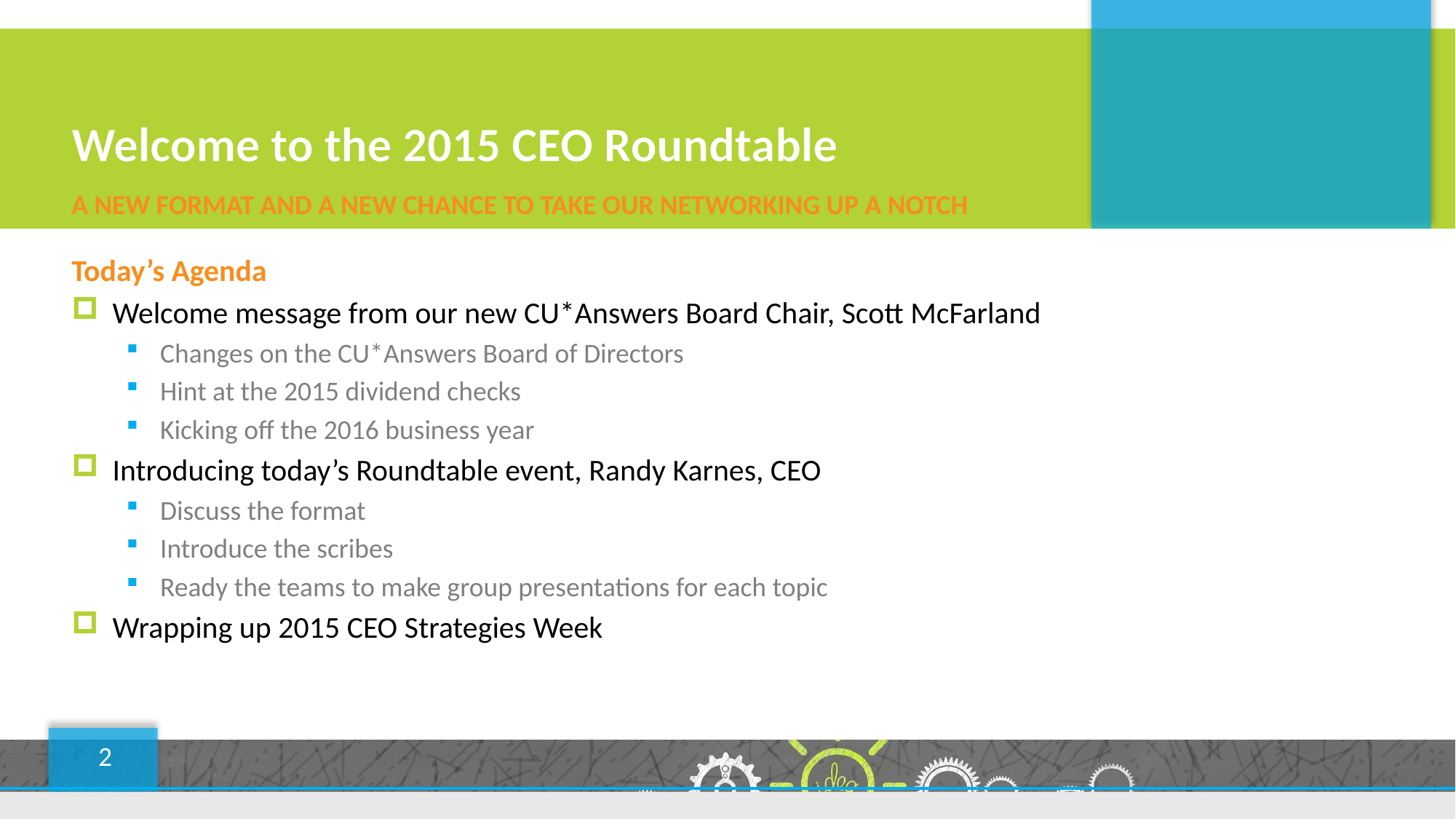

# Welcome to the 2015 CEO Roundtable
A new format and a new chance to take our networking up a notch
Today’s Agenda
Welcome message from our new CU*Answers Board Chair, Scott McFarland
Changes on the CU*Answers Board of Directors
Hint at the 2015 dividend checks
Kicking off the 2016 business year
Introducing today’s Roundtable event, Randy Karnes, CEO
Discuss the format
Introduce the scribes
Ready the teams to make group presentations for each topic
Wrapping up 2015 CEO Strategies Week
2